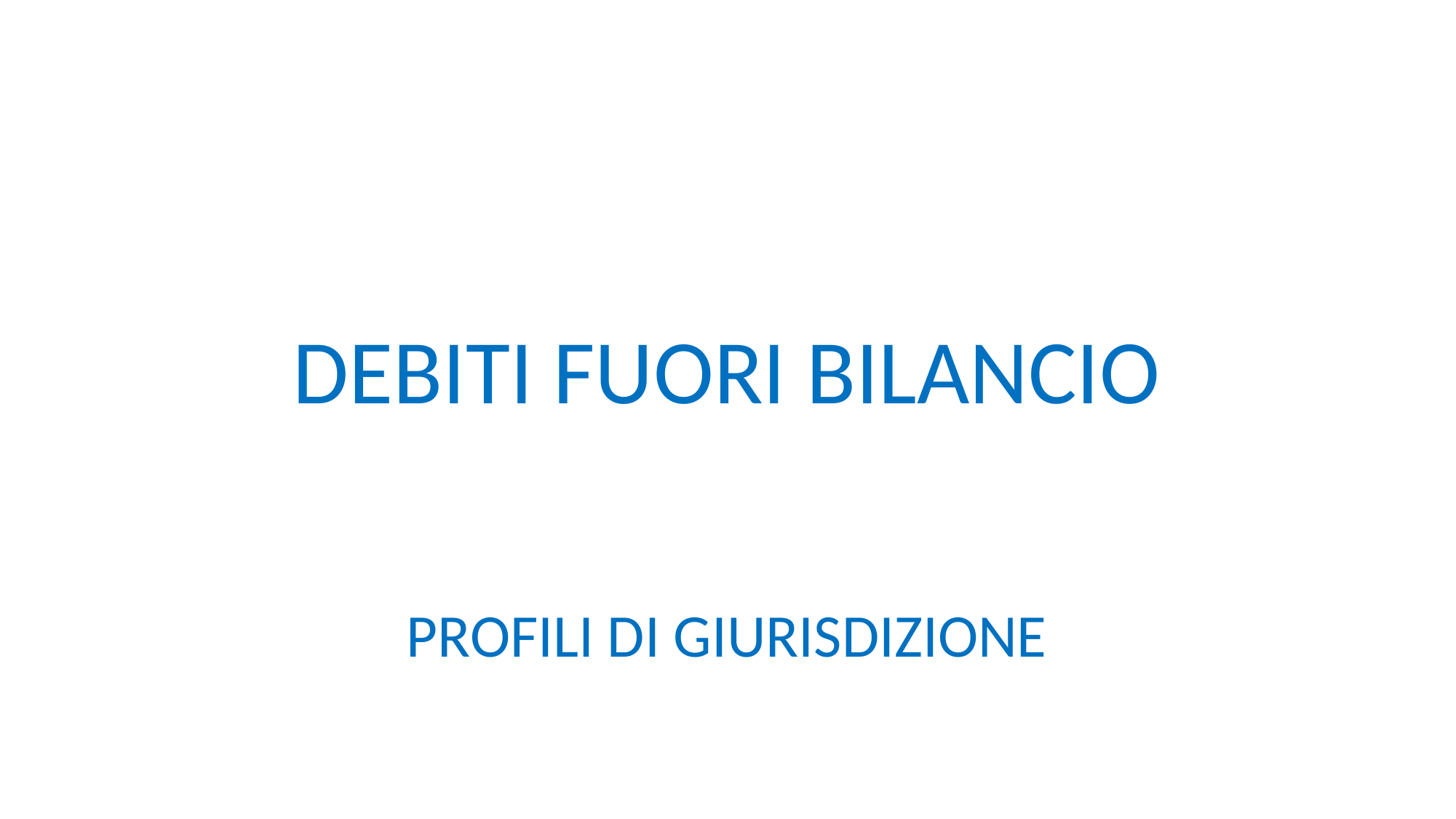

# DEBITI FUORI BILANCIO
PROFILI DI GIURISDIZIONE